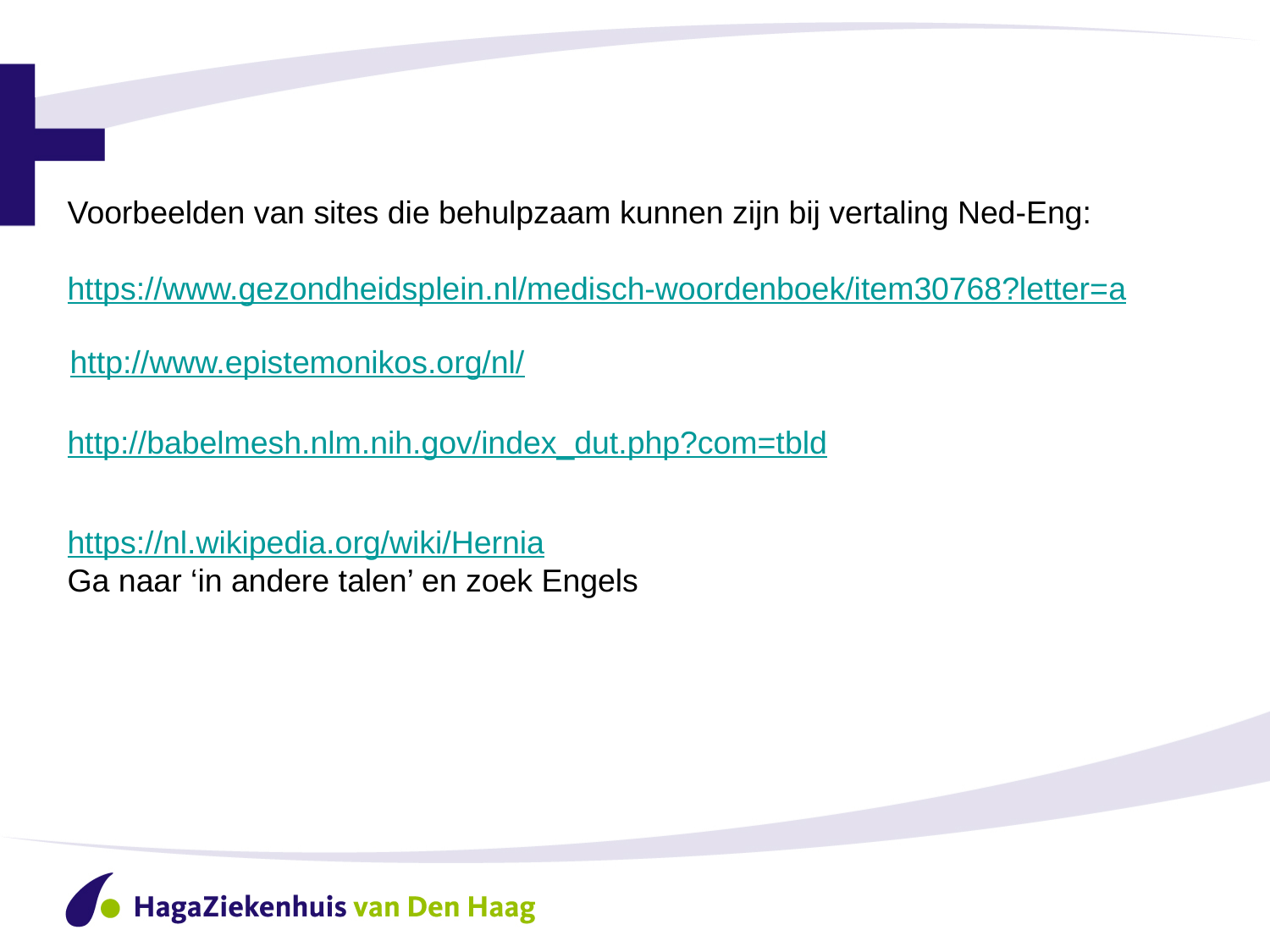

Voorbeelden van sites die behulpzaam kunnen zijn bij vertaling Ned-Eng:
https://www.gezondheidsplein.nl/medisch-woordenboek/item30768?letter=a

http://www.epistemonikos.org/nl/
http://babelmesh.nlm.nih.gov/index_dut.php?com=tbld
https://nl.wikipedia.org/wiki/Hernia
Ga naar ‘in andere talen’ en zoek Engels